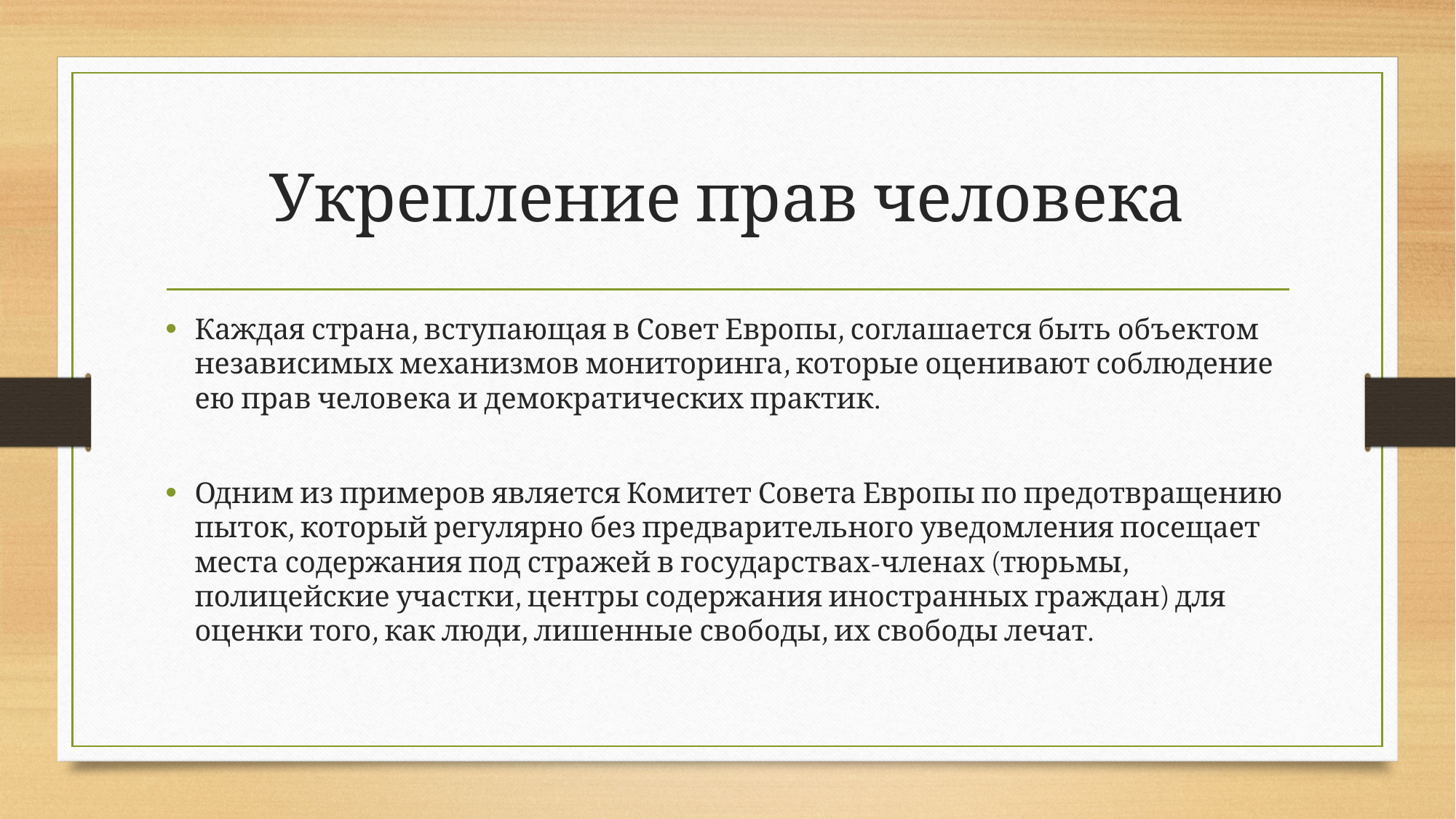

# Укрепление прав человека
Каждая страна, вступающая в Совет Европы, соглашается быть объектом независимых механизмов мониторинга, которые оценивают соблюдение ею прав человека и демократических практик.

Одним из примеров является Комитет Совета Европы по предотвращению пыток, который регулярно без предварительного уведомления посещает места содержания под стражей в государствах-членах (тюрьмы, полицейские участки, центры содержания иностранных граждан) для оценки того, как люди, лишенные свободы, их свободы лечат.